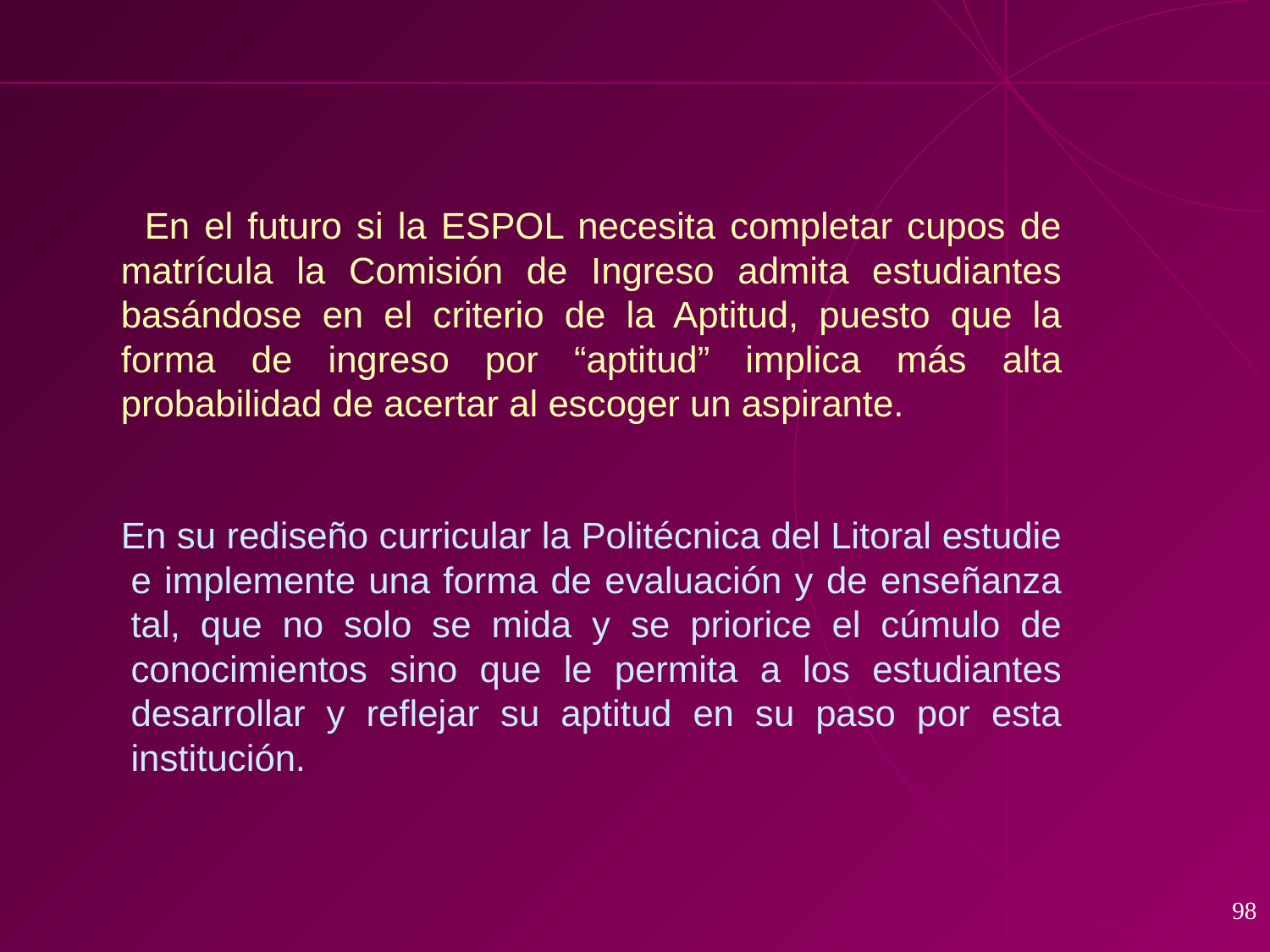

En el futuro si la ESPOL necesita completar cupos de matrícula la Comisión de Ingreso admita estudiantes basándose en el criterio de la Aptitud, puesto que la forma de ingreso por “aptitud” implica más alta probabilidad de acertar al escoger un aspirante.
     En su rediseño curricular la Politécnica del Litoral estudie e implemente una forma de evaluación y de enseñanza tal, que no solo se mida y se priorice el cúmulo de conocimientos sino que le permita a los estudiantes desarrollar y reflejar su aptitud en su paso por esta institución.
98